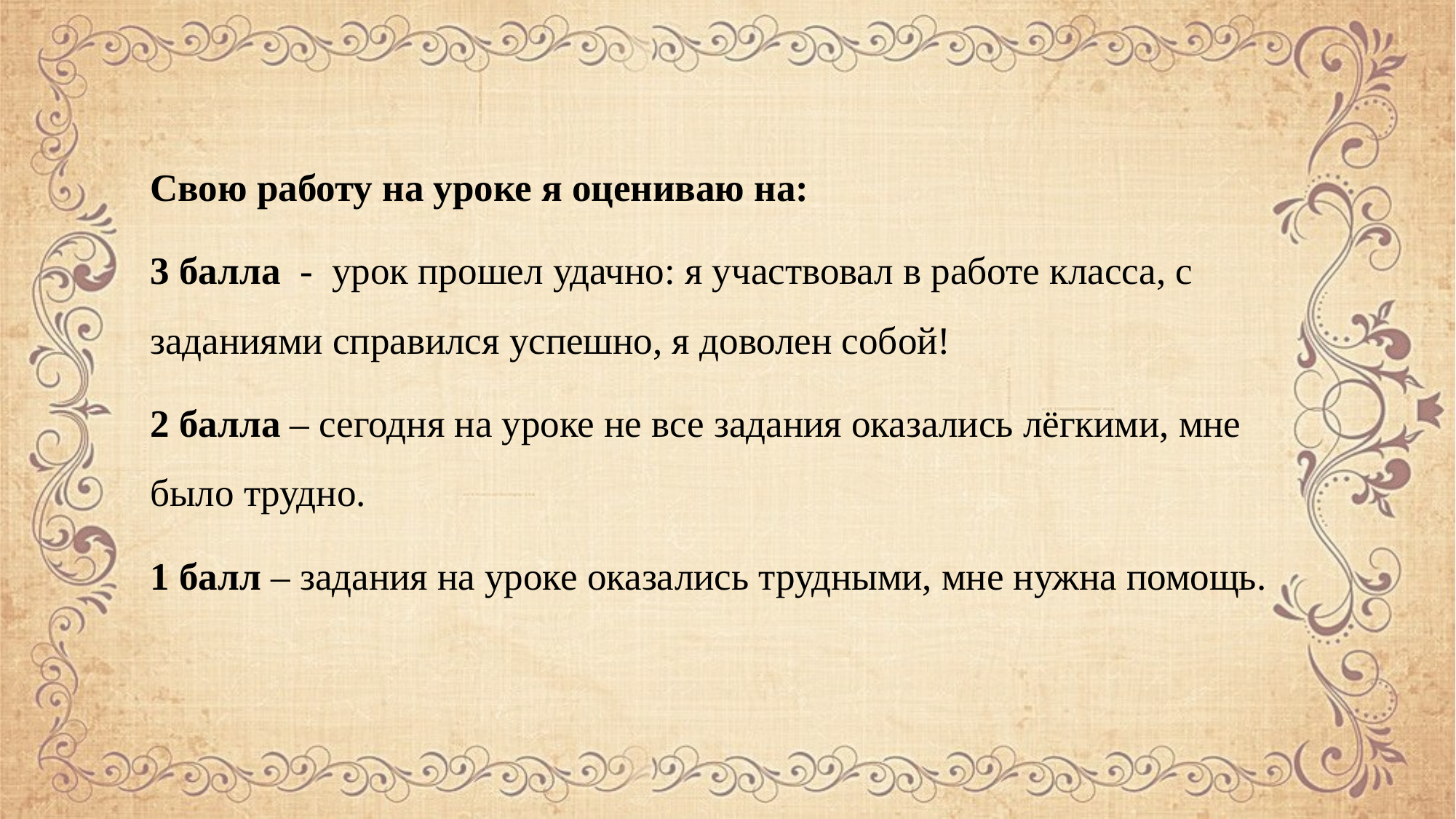

Свою работу на уроке я оцениваю на:
3 балла  -  урок прошел удачно: я участвовал в работе класса, с заданиями справился успешно, я доволен собой!
2 балла – сегодня на уроке не все задания оказались лёгкими, мне было трудно.
1 балл – задания на уроке оказались трудными, мне нужна помощь.